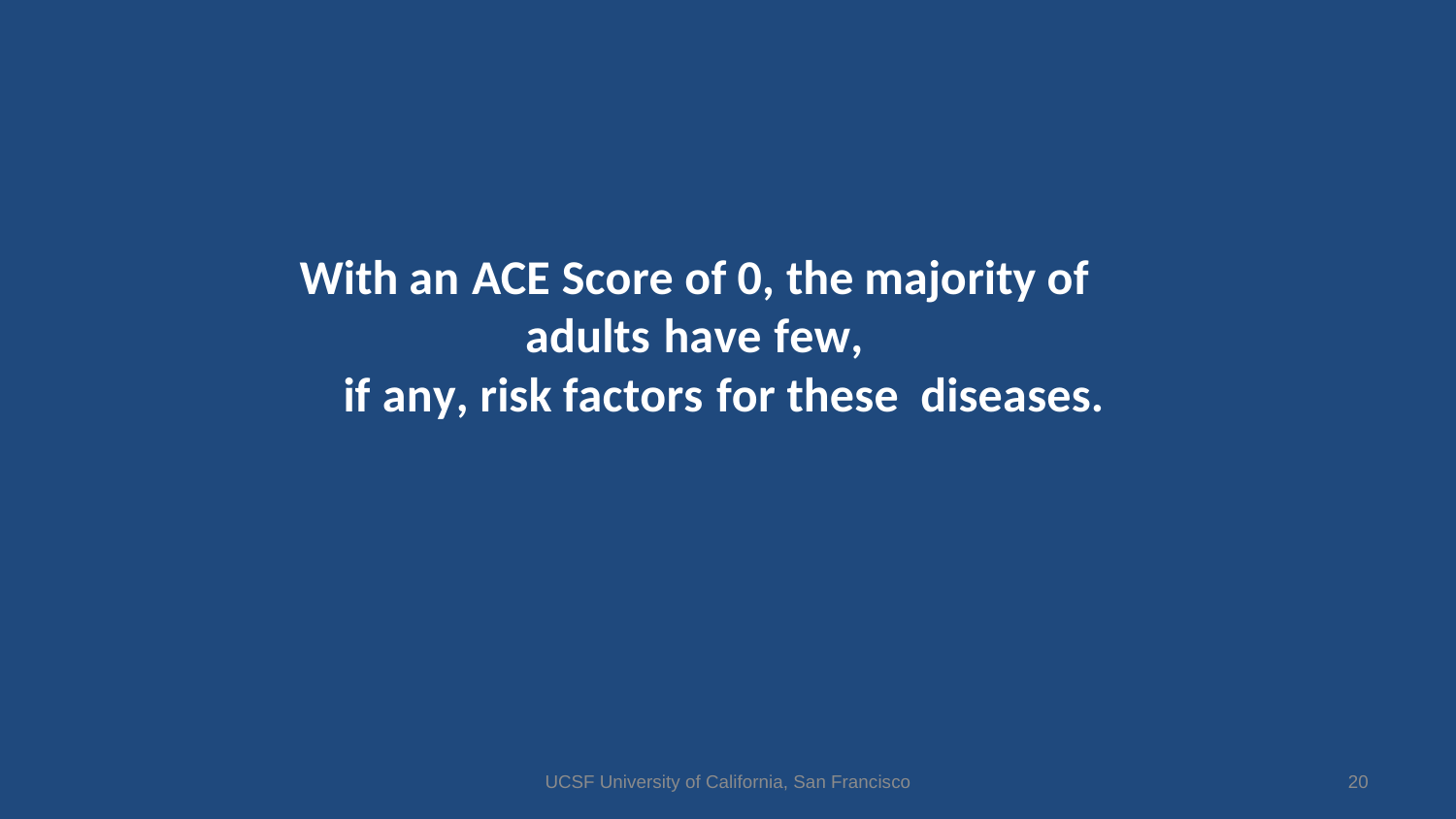

With an ACE Score of 0, the majority of adults have few,
if any, risk factors for these  diseases.
UCSF University of California, San Francisco
20